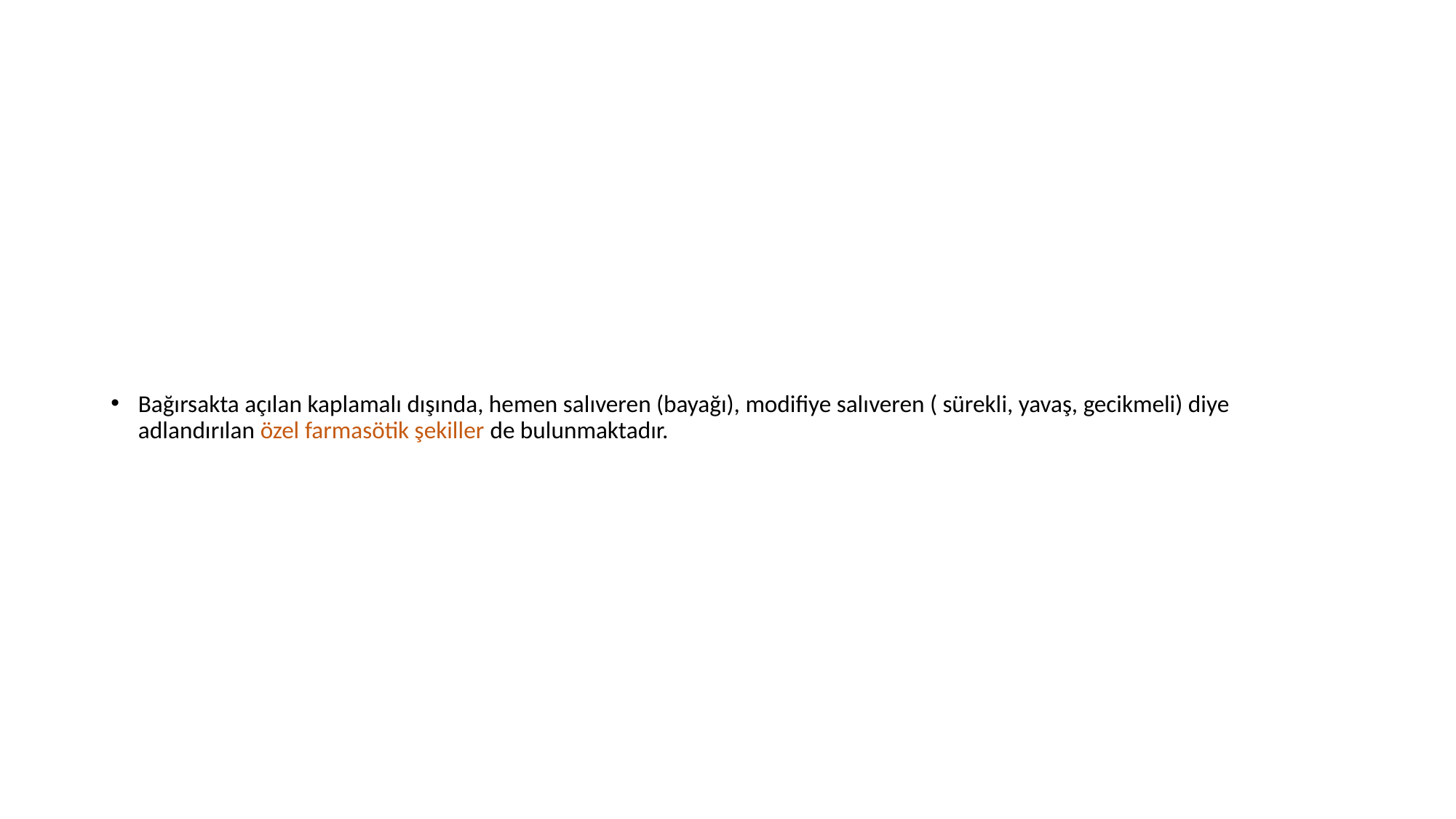

Bağırsakta açılan kaplamalı dışında, hemen salıveren (bayağı), modifiye salıveren ( sürekli, yavaş, gecikmeli) diye adlandırılan özel farmasötik şekiller de bulunmaktadır.